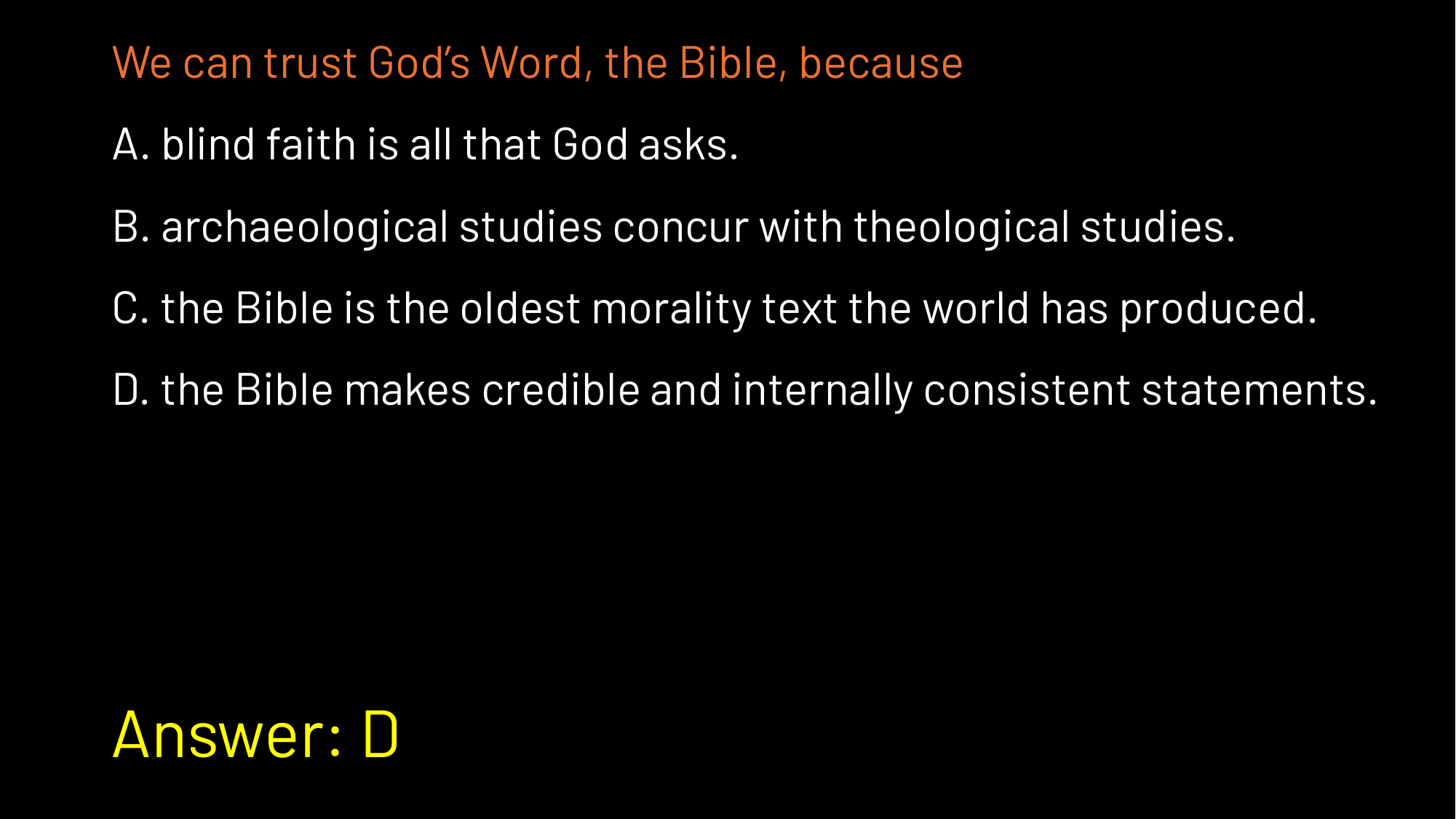

We can trust God’s Word, the Bible, because
A. blind faith is all that God asks.
B. archaeological studies concur with theological studies.
C. the Bible is the oldest morality text the world has produced.
D. the Bible makes credible and internally consistent statements.
# Answer: D